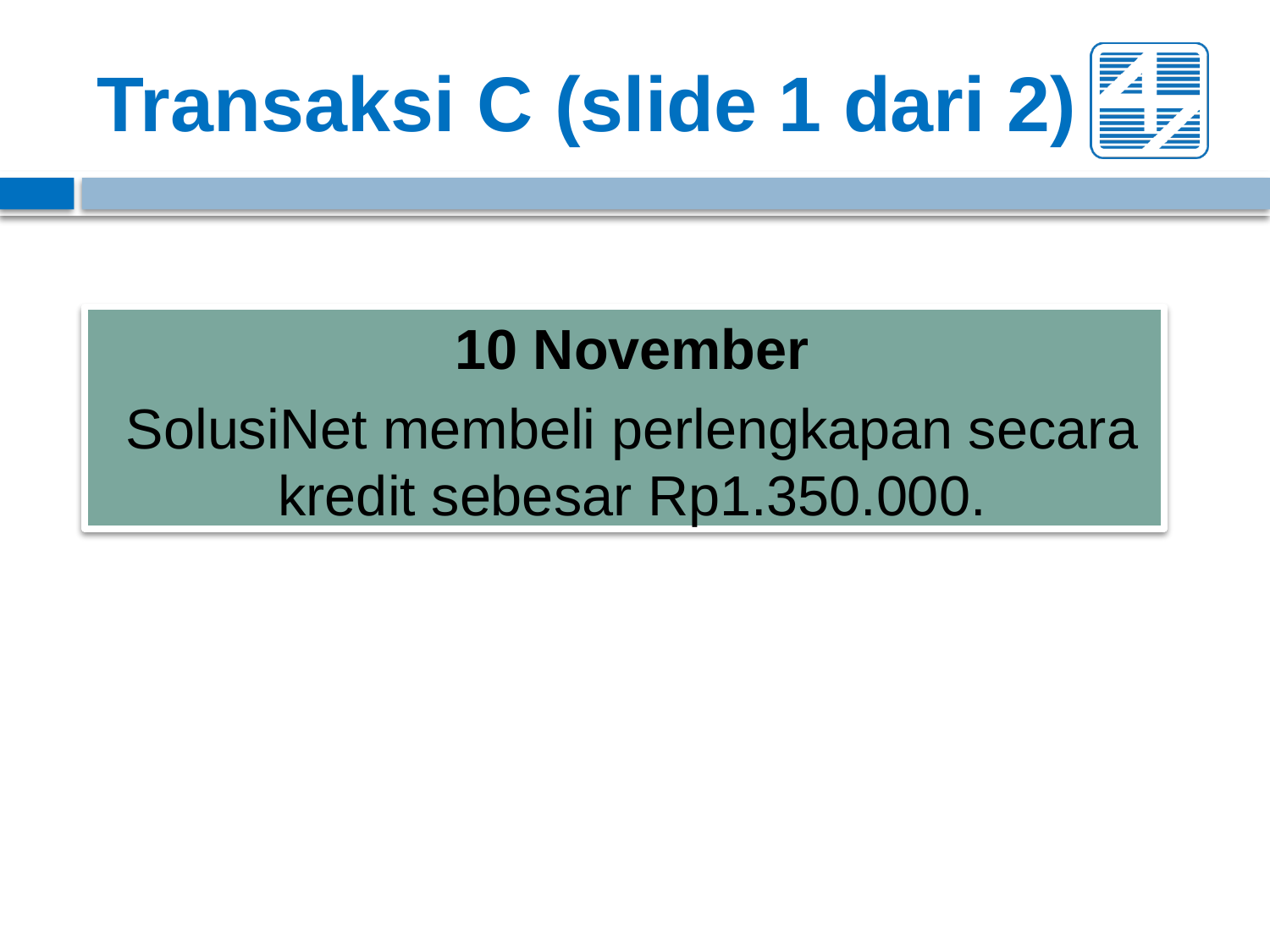

# Transaksi C (slide 1 dari 2)
10 November
SolusiNet membeli perlengkapan secara kredit sebesar Rp1.350.000.